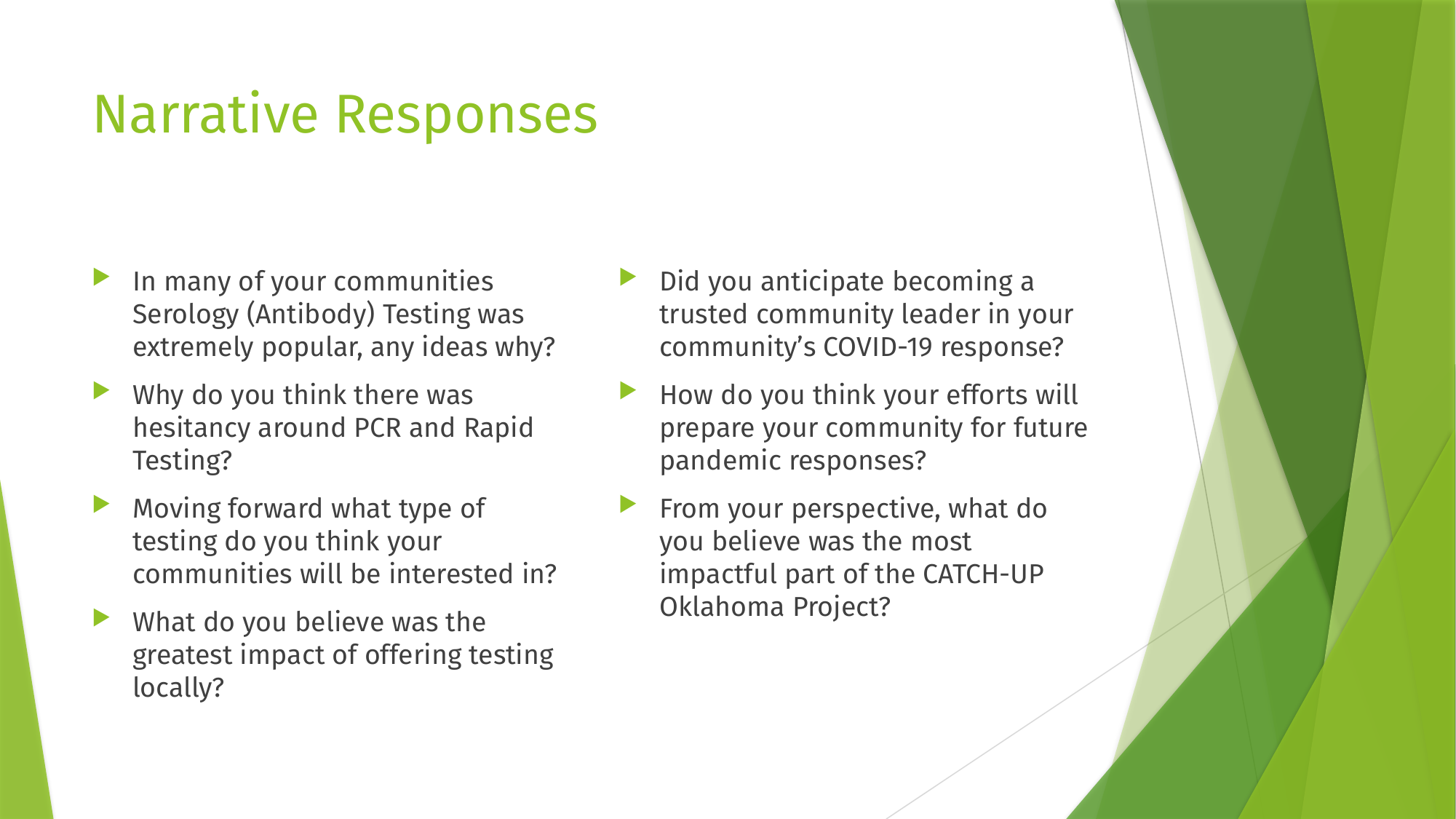

# Narrative Responses
In many of your communities Serology (Antibody) Testing was extremely popular, any ideas why?
Why do you think there was hesitancy around PCR and Rapid Testing?
Moving forward what type of testing do you think your communities will be interested in?
What do you believe was the greatest impact of offering testing locally?
Did you anticipate becoming a trusted community leader in your community’s COVID-19 response?
How do you think your efforts will prepare your community for future pandemic responses?
From your perspective, what do you believe was the most impactful part of the CATCH-UP Oklahoma Project?